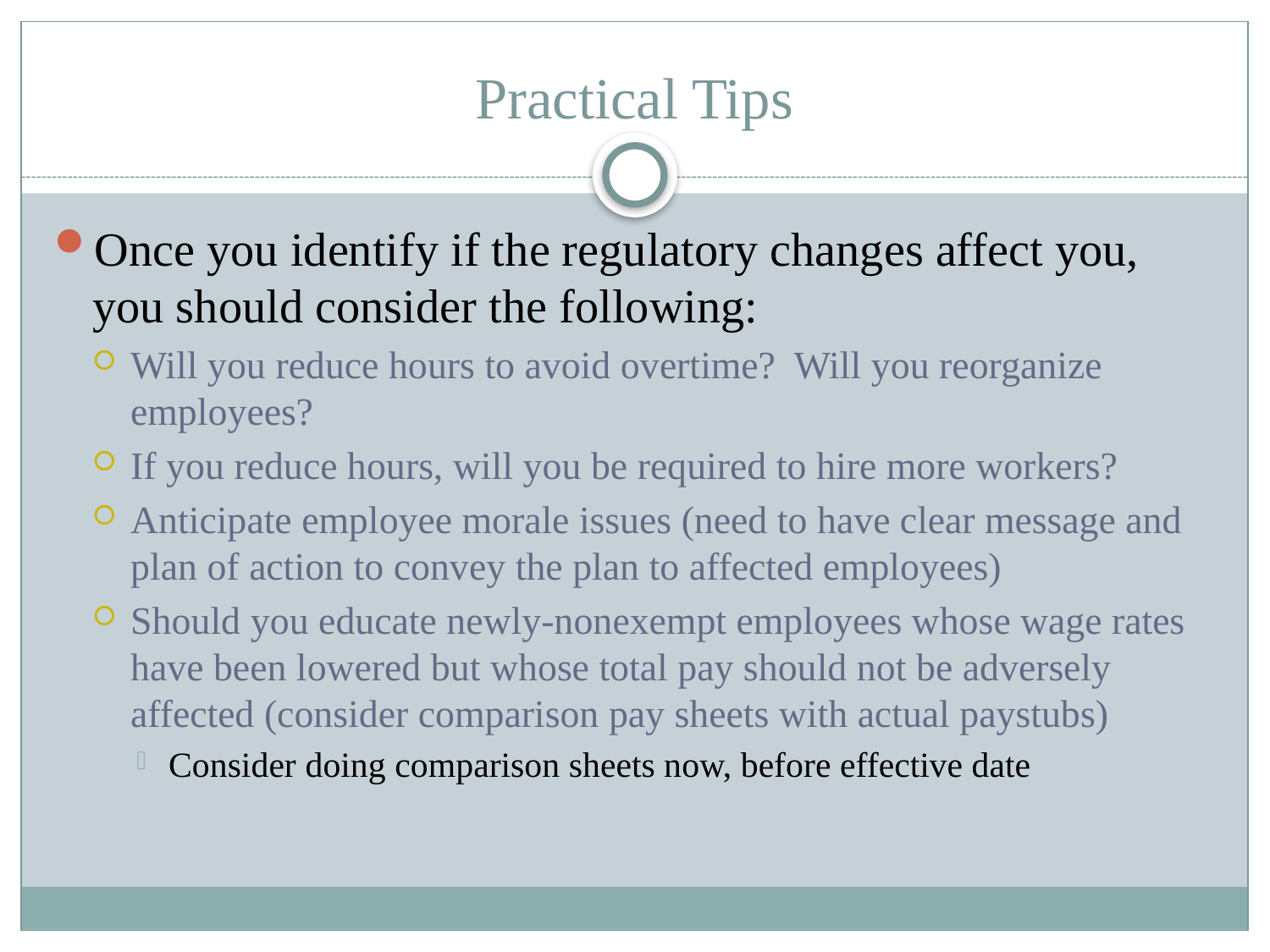

# Practical Tips
Once you identify if the regulatory changes affect you, you should consider the following:
Will you reduce hours to avoid overtime?  Will you reorganize employees?
If you reduce hours, will you be required to hire more workers?
Anticipate employee morale issues (need to have clear message and plan of action to convey the plan to affected employees)
Should you educate newly-nonexempt employees whose wage rates have been lowered but whose total pay should not be adversely affected (consider comparison pay sheets with actual paystubs)
Consider doing comparison sheets now, before effective date